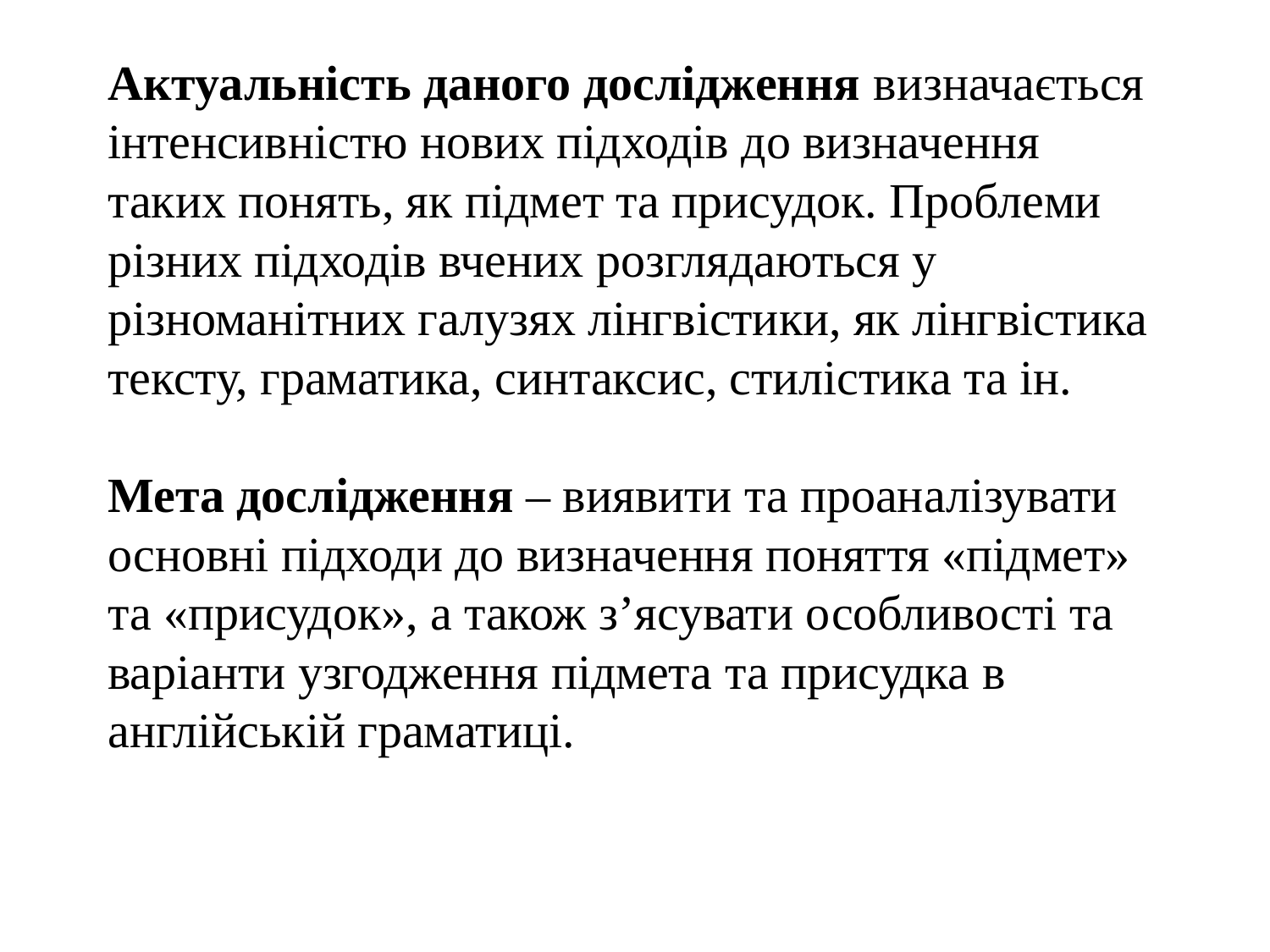

# Актуальність даного дослідження визначається інтенсивністю нових підходів до визначення таких понять, як підмет та присудок. Проблеми різних підходів вчених розглядаються у різноманітних галузях лінгвістики, як лінгвістика тексту, граматика, синтаксис, стилістика та ін. Мета дослідження – виявити та проаналізувати основні підходи до визначення поняття «підмет» та «присудок», а також з’ясувати особливості та варіанти узгодження підмета та присудка в англійській граматиці.